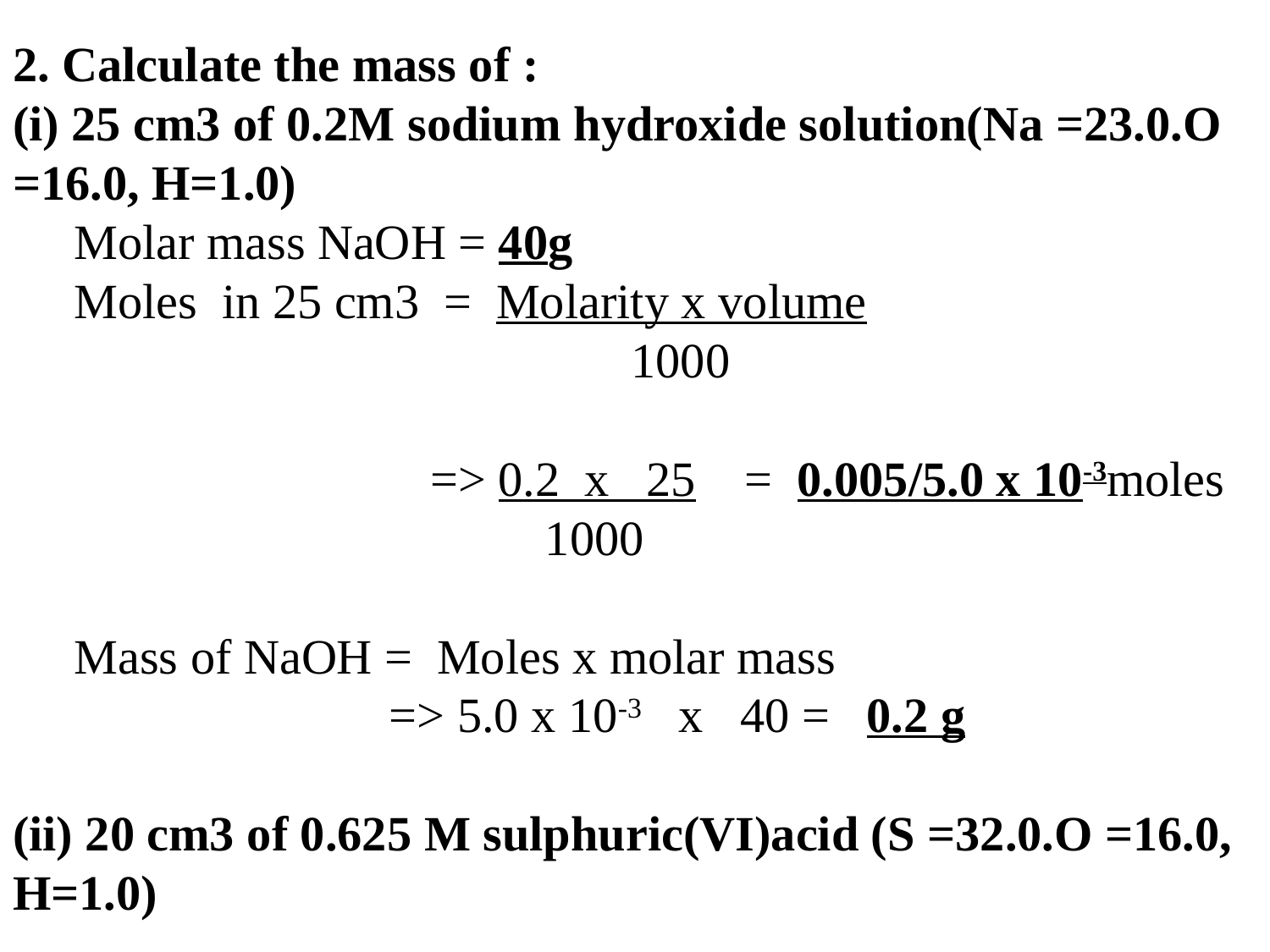

2. Calculate the mass of :
(i) 25 cm3 of 0.2M sodium hydroxide solution(Na =23.0.O =16.0, H=1.0)
     Molar mass NaOH = 40g
     Moles  in 25 cm3  =  Molarity x volume
				         1000

			   => 0.2  x   25    =  0.005/5.0 x 10-3moles
 				  1000

     Mass of NaOH =  Moles x molar mass
		          => 5.0 x 10-3   x   40 =   0.2 g

(ii) 20 cm3 of 0.625 M sulphuric(VI)acid (S =32.0.O =16.0, H=1.0)